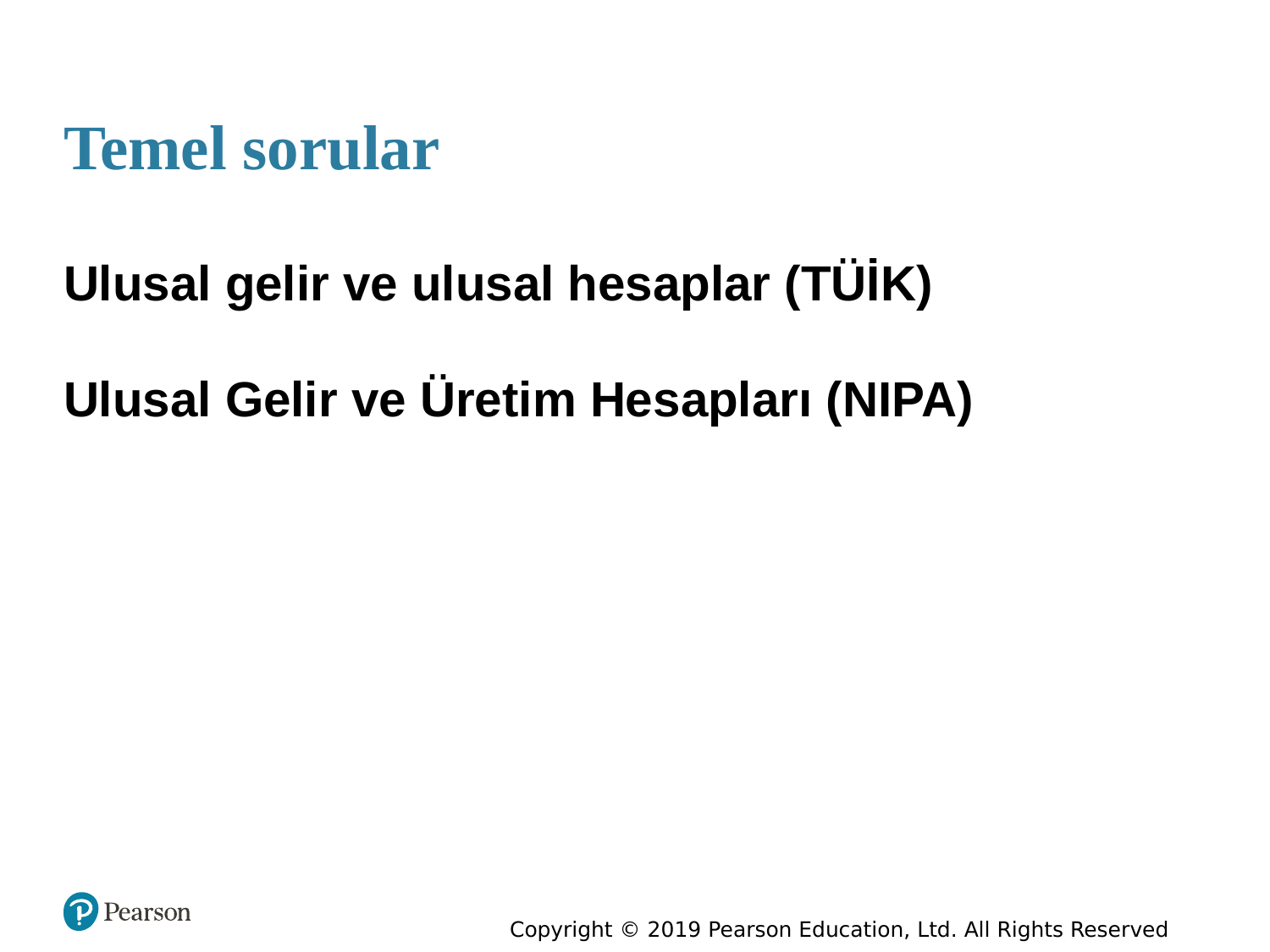

# Temel sorular
Ulusal gelir ve ulusal hesaplar (TÜİK)
Ulusal Gelir ve Üretim Hesapları (NIPA)